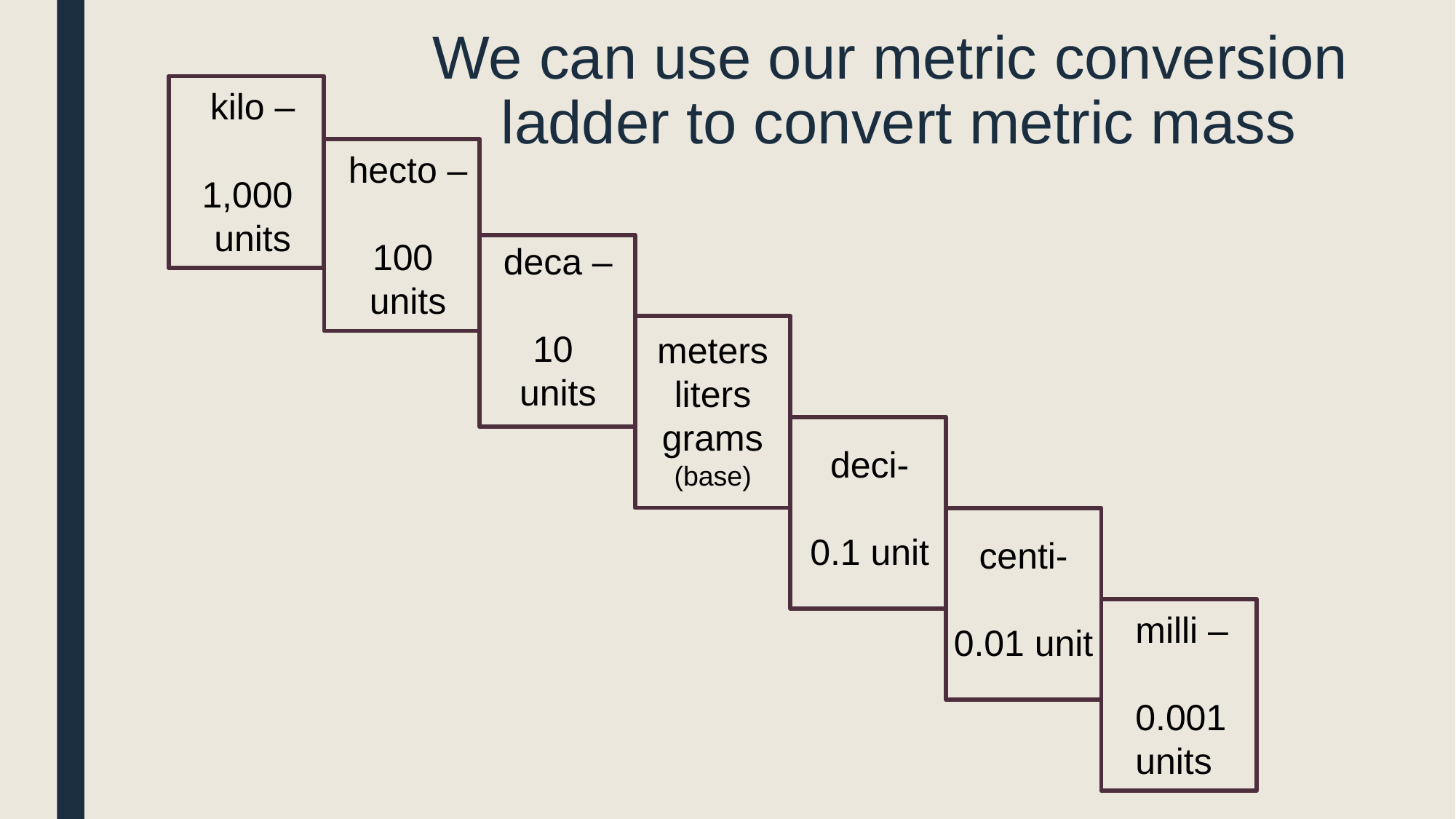

# We can use our metric conversion ladder to convert metric mass

kilo –

1,000
units

hecto –

100
units
deca –

10
units

meters
liters
grams
(base)

deci-

0.1 unit

centi-

0.01 unit

milli –

0.001
units